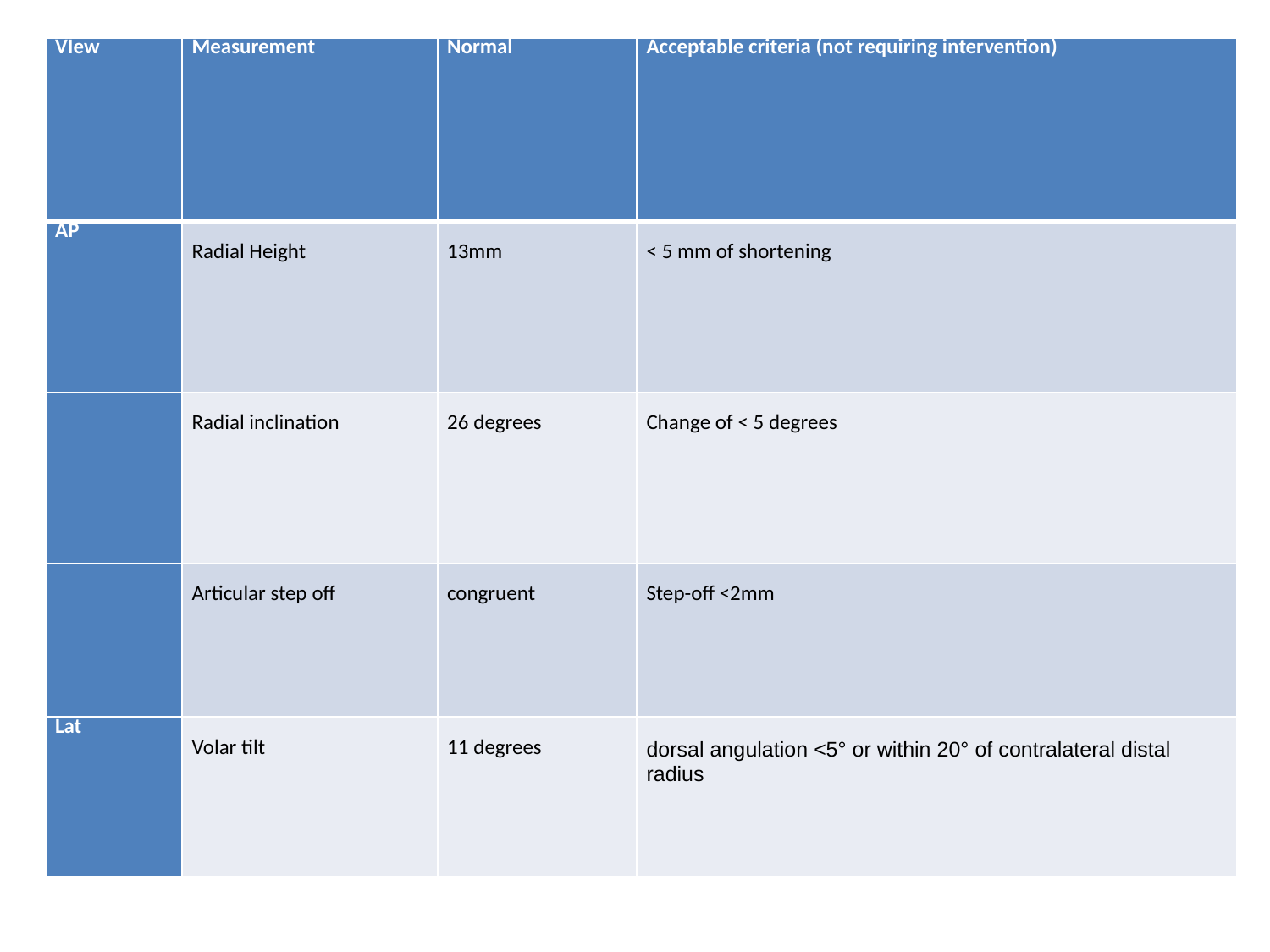

| VIew | Measurement | Normal | Acceptable criteria (not requiring intervention) |
| --- | --- | --- | --- |
| AP | Radial Height | 13mm | < 5 mm of shortening |
|  | Radial inclination | 26 degrees | Change of < 5 degrees |
|  | Articular step off | congruent | Step-off <2mm |
| Lat | Volar tilt | 11 degrees | dorsal angulation <5° or within 20° of contralateral distal radius |
#